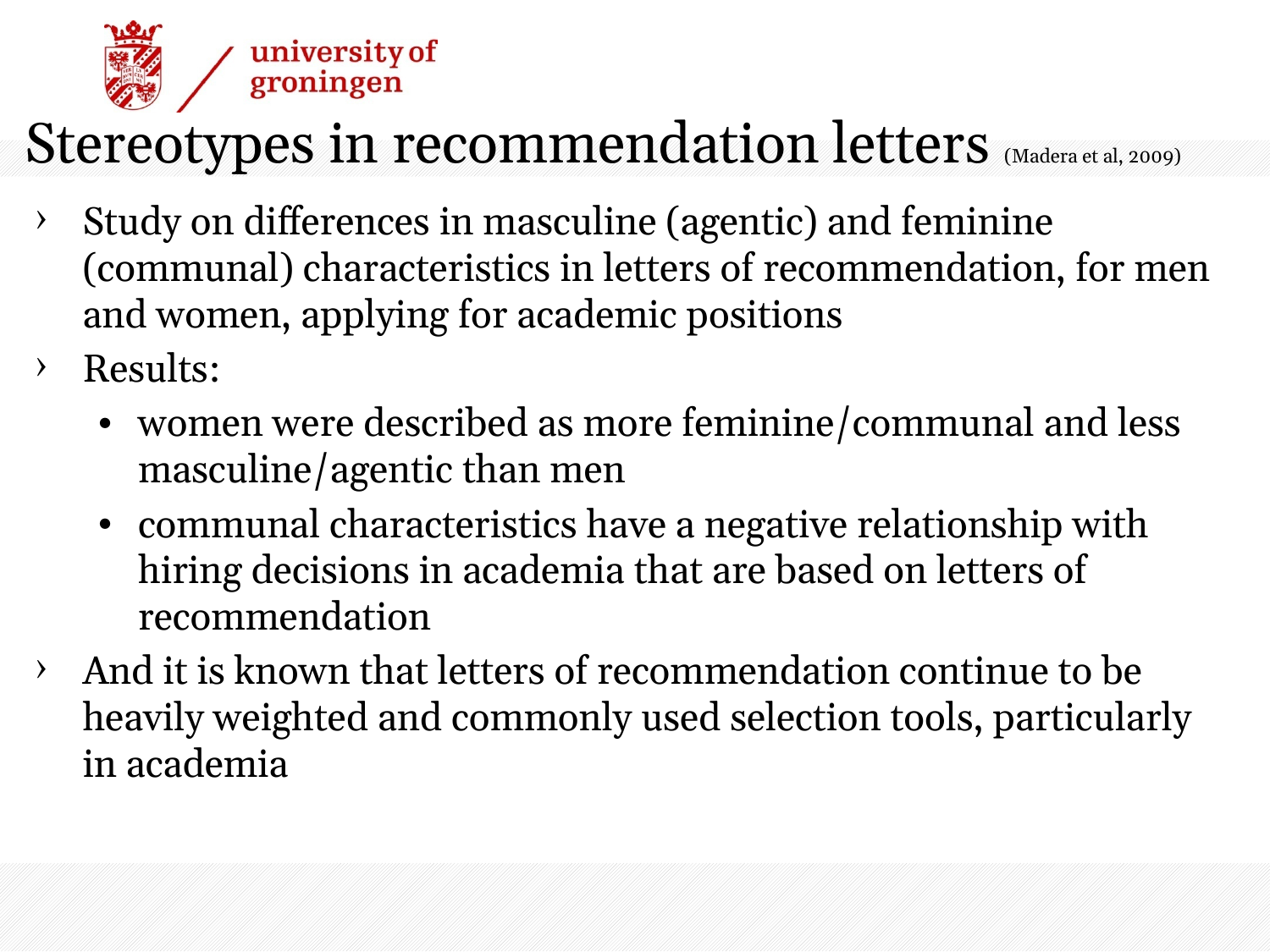

# Stereotypes in recommendation letters (Madera et al, 2009)
Study on differences in masculine (agentic) and feminine (communal) characteristics in letters of recommendation, for men and women, applying for academic positions
Results:
women were described as more feminine/communal and less masculine/agentic than men
communal characteristics have a negative relationship with hiring decisions in academia that are based on letters of recommendation
And it is known that letters of recommendation continue to be heavily weighted and commonly used selection tools, particularly in academia